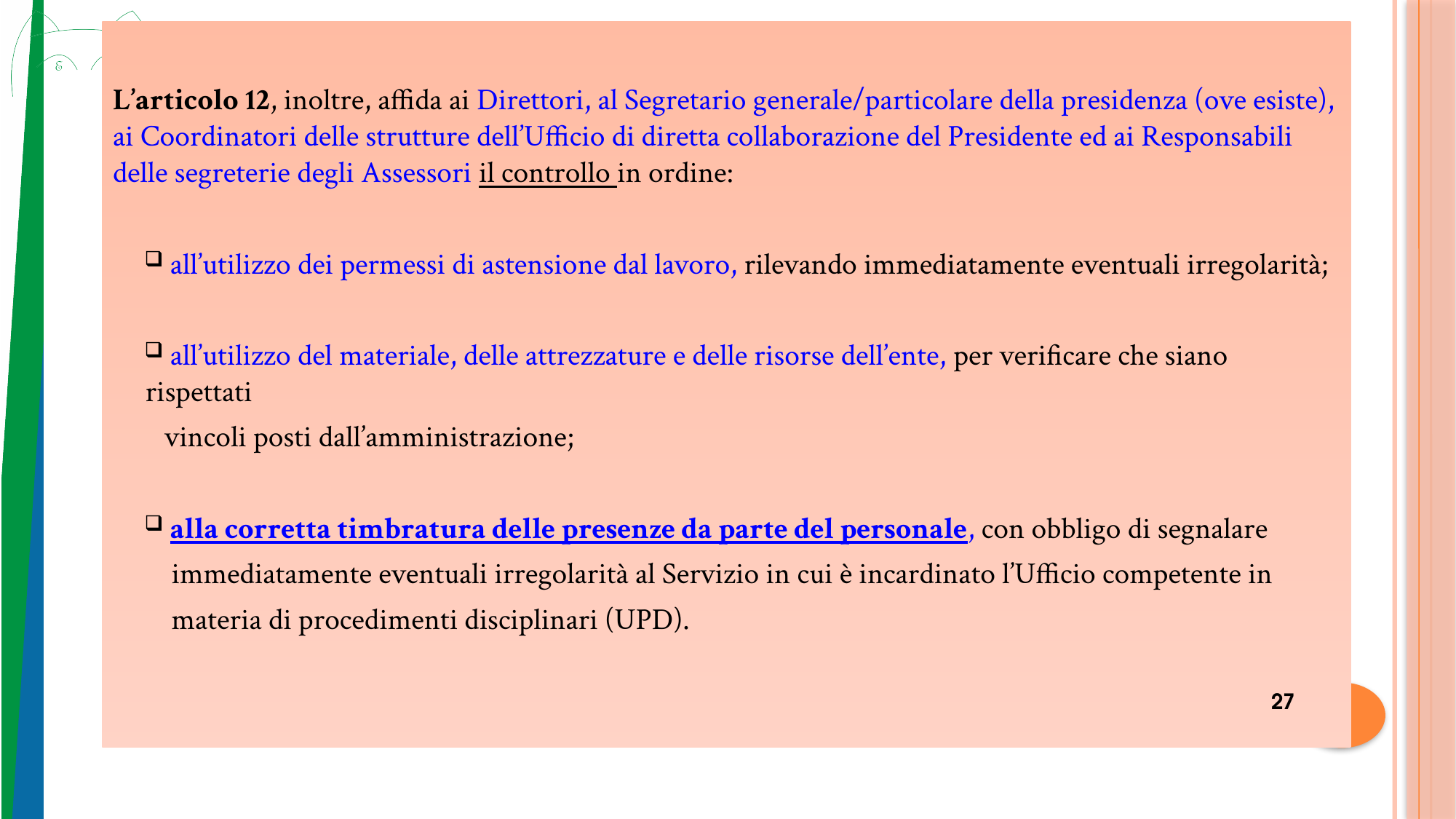

L’articolo 12, inoltre, affida ai Direttori, al Segretario generale/particolare della presidenza (ove esiste), ai Coordinatori delle strutture dell’Ufficio di diretta collaborazione del Presidente ed ai Responsabili delle segreterie degli Assessori il controllo in ordine:

 all’utilizzo dei permessi di astensione dal lavoro, rilevando immediatamente eventuali irregolarità;

 all’utilizzo del materiale, delle attrezzature e delle risorse dell’ente, per verificare che siano rispettati
   vincoli posti dall’amministrazione;

 alla corretta timbratura delle presenze da parte del personale, con obbligo di segnalare
    immediatamente eventuali irregolarità al Servizio in cui è incardinato l’Ufficio competente in
    materia di procedimenti disciplinari (UPD).

27